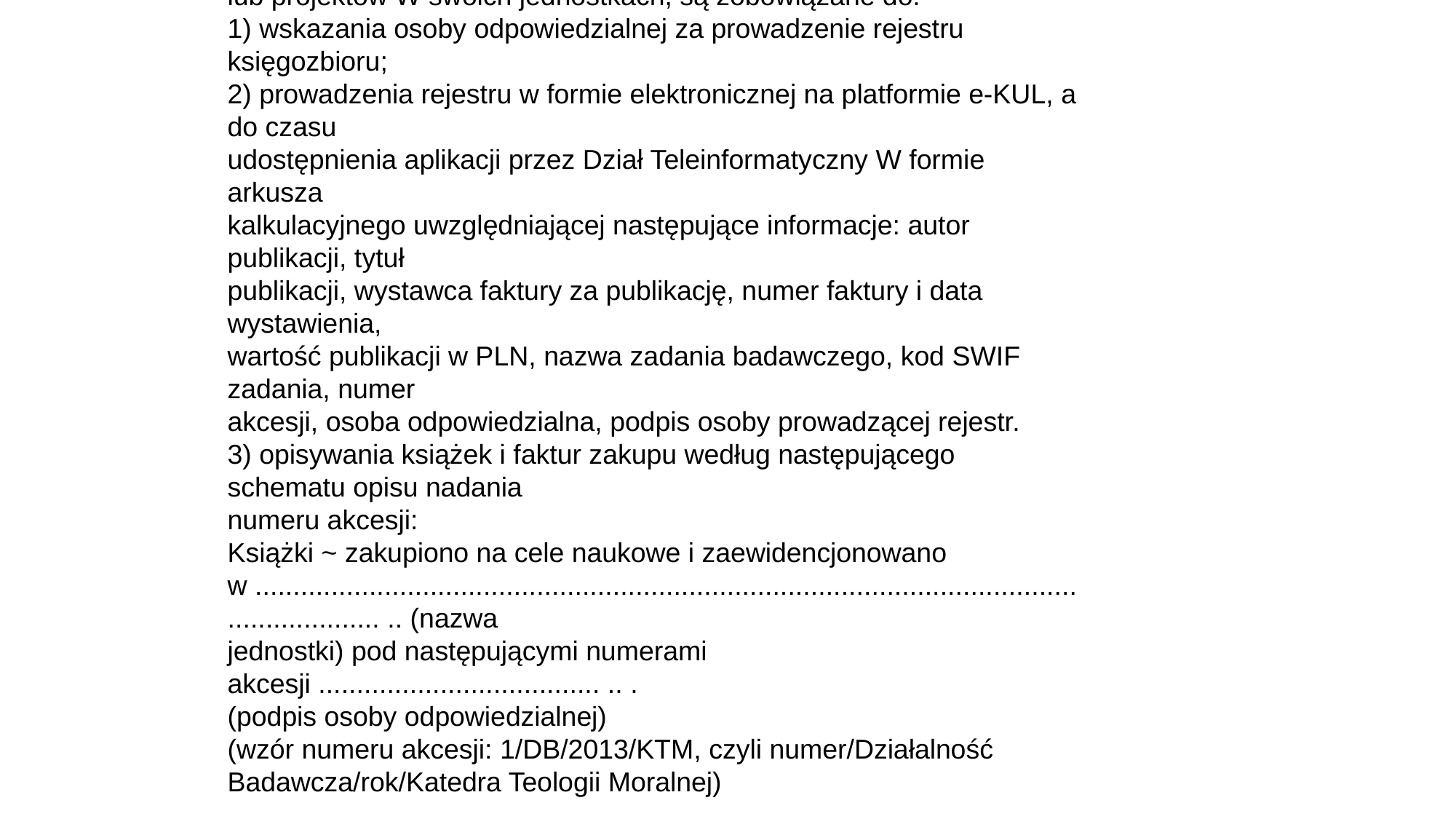

instytuty i ośrodki badań, które samodzielnie prowadzą
księgozbiór pochodzący z zakupów dokonanych na potrzeby realizacji zadań badawczych
lub projektów W swoich jednostkach, są zobowiązane do:
1) wskazania osoby odpowiedzialnej za prowadzenie rejestru księgozbioru;
2) prowadzenia rejestru w formie elektronicznej na platformie e-KUL, a do czasu
udostępnienia aplikacji przez Dział Teleinformatyczny W formie arkusza
kalkulacyjnego uwzględniającej następujące informacje: autor publikacji, tytuł
publikacji, wystawca faktury za publikację, numer faktury i data wystawienia,
wartość publikacji w PLN, nazwa zadania badawczego, kod SWIF zadania, numer
akcesji, osoba odpowiedzialna, podpis osoby prowadzącej rejestr.
3) opisywania książek i faktur zakupu według następującego schematu opisu nadania
numeru akcesji:
Książki ~ zakupiono na cele naukowe i zaewidencjonowano
w ................................................................................................................................ .. (nazwa
jednostki) pod następującymi numerami akcesji ..................................... .. .
(podpis osoby odpowiedzialnej)
(wzór numeru akcesji: 1/DB/2013/KTM, czyli numer/Działalność
Badawcza/rok/Katedra Teologii Moralnej)